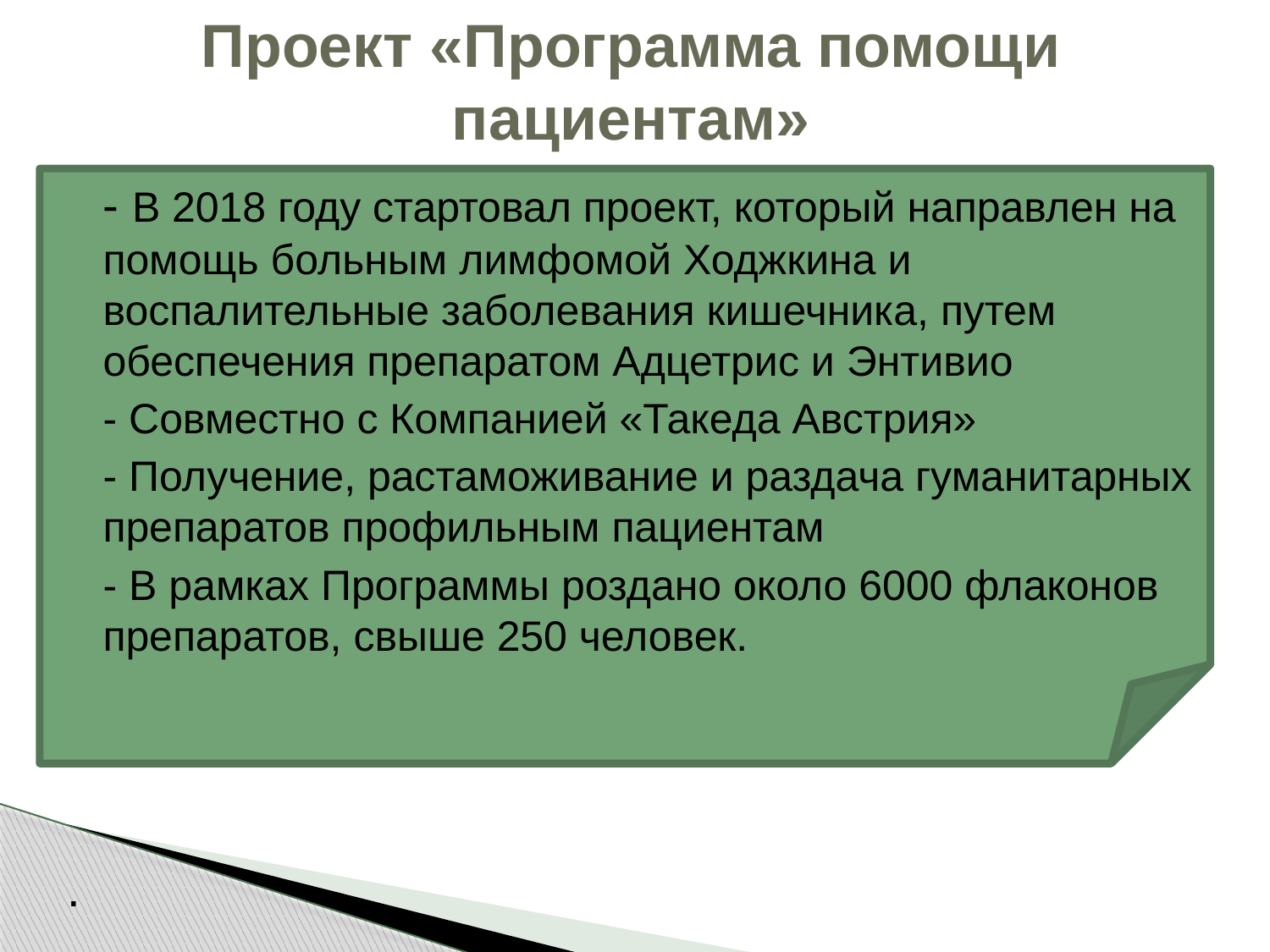

# Проект «Программа помощи пациентам»

	- В 2018 году стартовал проект, который направлен на помощь больным лимфомой Ходжкина и воспалительные заболевания кишечника, путем обеспечения препаратом Адцетрис и Энтивио
- Совместно с Компанией «Такеда Австрия»
- Получение, растаможивание и раздача гуманитарных препаратов профильным пациентам
- В рамках Программы роздано около 6000 флаконов препаратов, свыше 250 человек.

.